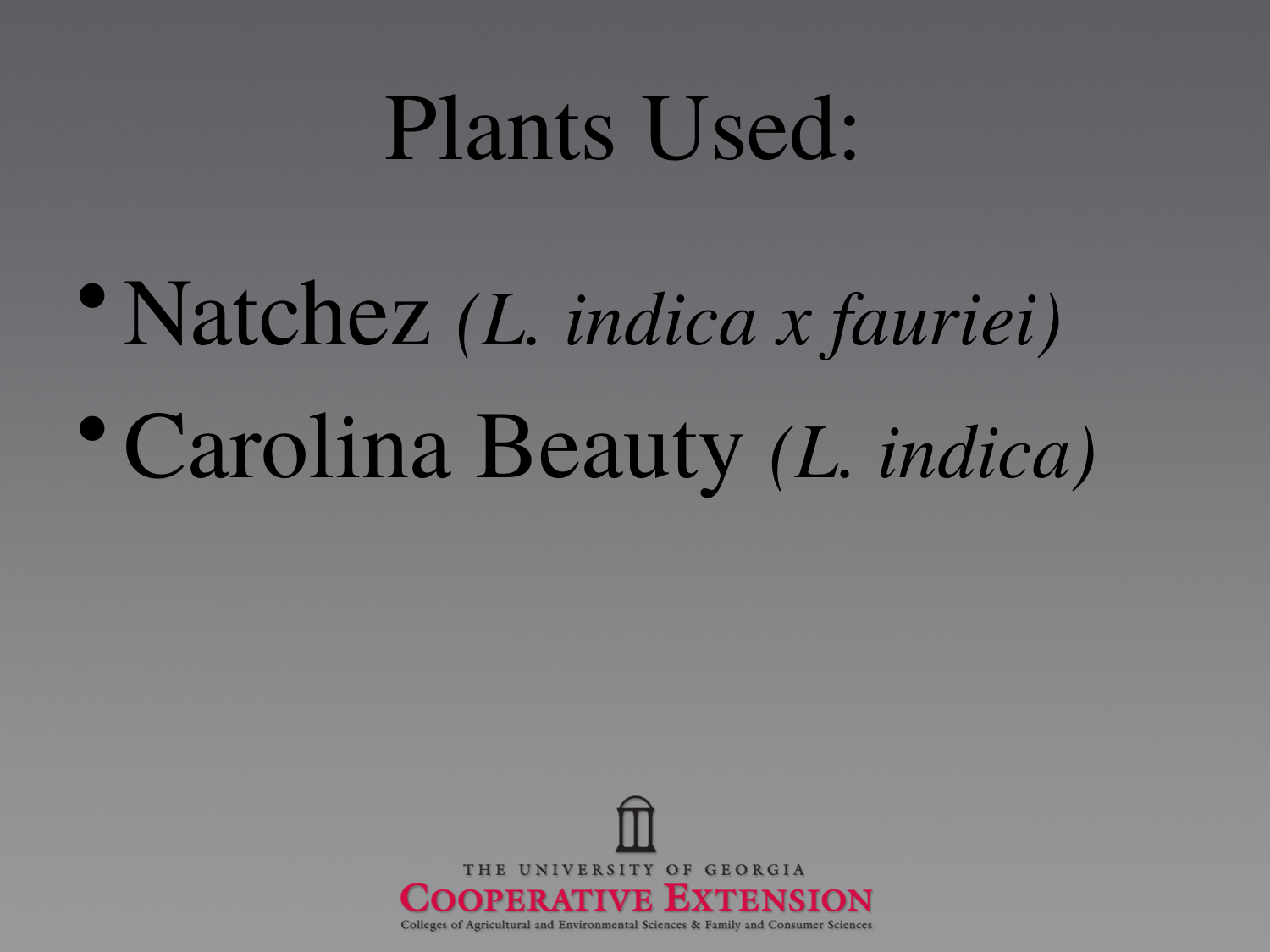

# Plants Used:
Natchez (L. indica x fauriei)
Carolina Beauty (L. indica)